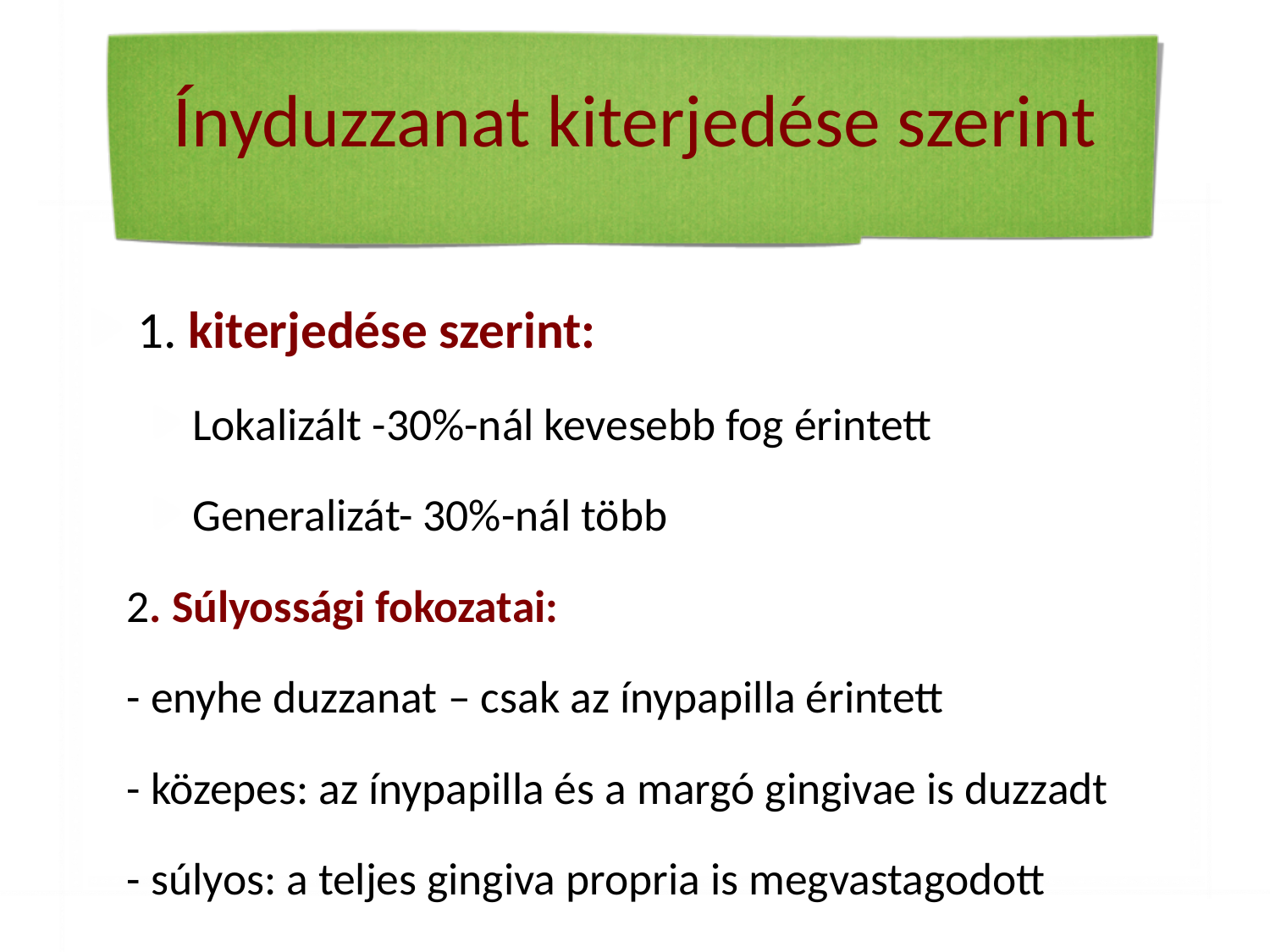

# Ínyduzzanat kiterjedése szerint
1. kiterjedése szerint:
Lokalizált -30%-nál kevesebb fog érintett
Generalizát- 30%-nál több
2. Súlyossági fokozatai:
	- enyhe duzzanat – csak az ínypapilla érintett
	- közepes: az ínypapilla és a margó gingivae is duzzadt
	- súlyos: a teljes gingiva propria is megvastagodott